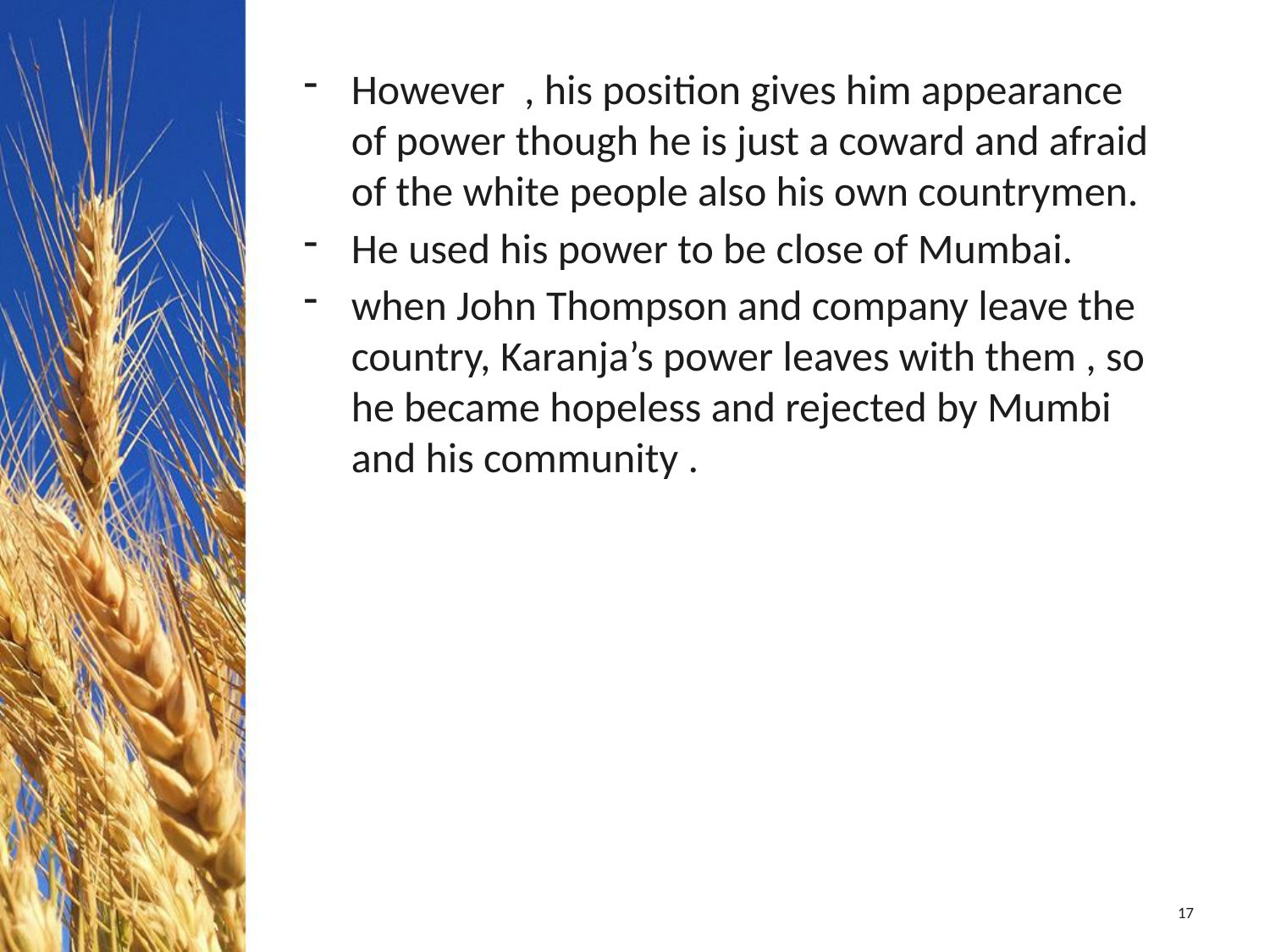

However  , his position gives him appearance of power though he is just a coward and afraid of the white people also his own countrymen.
He used his power to be close of Mumbai.
when John Thompson and company leave the country, Karanja’s power leaves with them , so he became hopeless and rejected by Mumbi and his community .

17